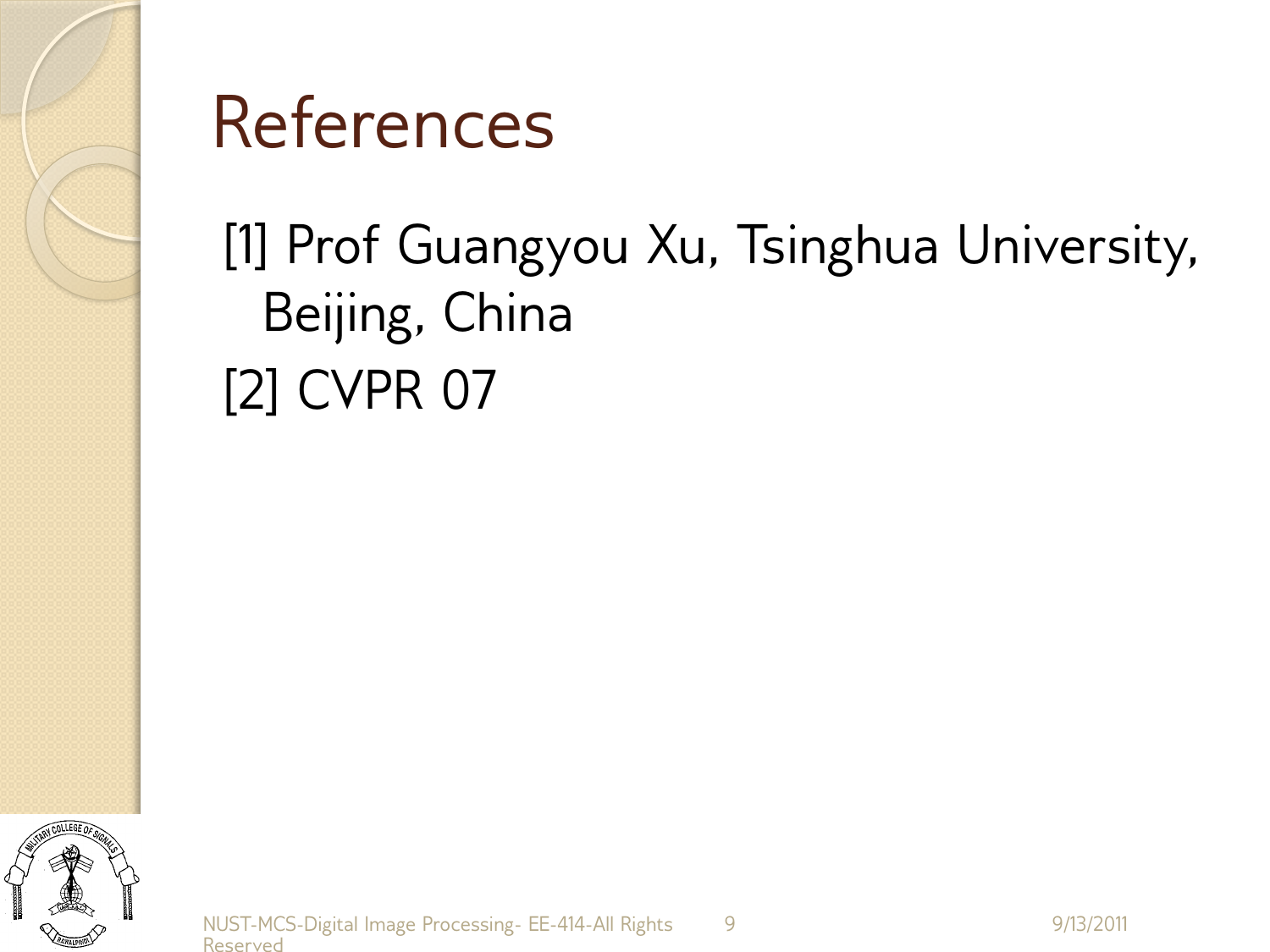

# References
[1] Prof Guangyou Xu, Tsinghua University, Beijing, China
[2] CVPR 07
NUST-MCS-Digital Image Processing- EE-414-All Rights Reserved
9
9/13/2011